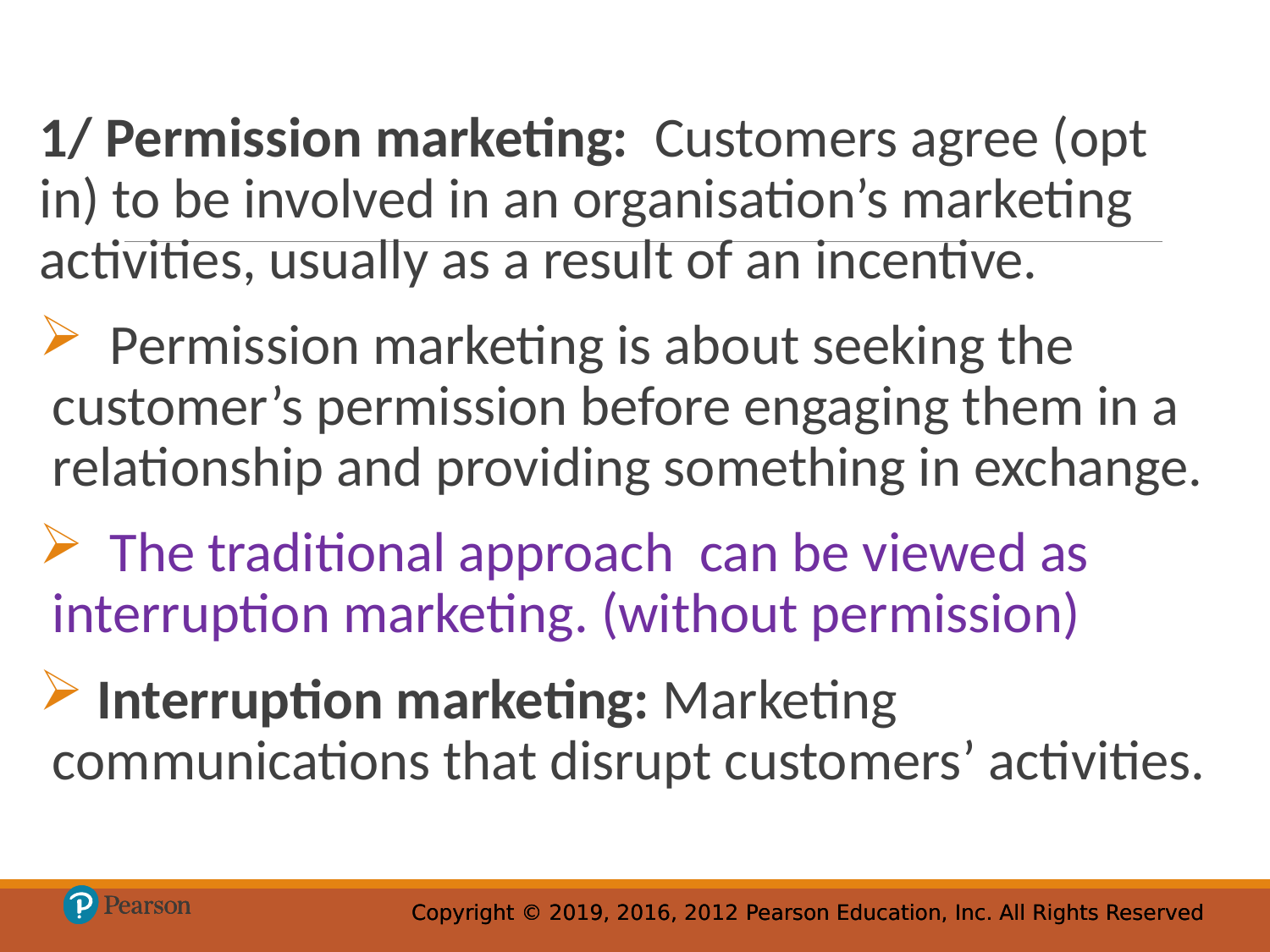

1/ Permission marketing:  Customers agree (opt in) to be involved in an organisation’s marketing activities, usually as a result of an incentive.
  Permission marketing is about seeking the customer’s permission before engaging them in a relationship and providing something in exchange.
  The traditional approach  can be viewed as interruption marketing. (without permission)
 Interruption marketing: Marketing communications that disrupt customers’ activities.